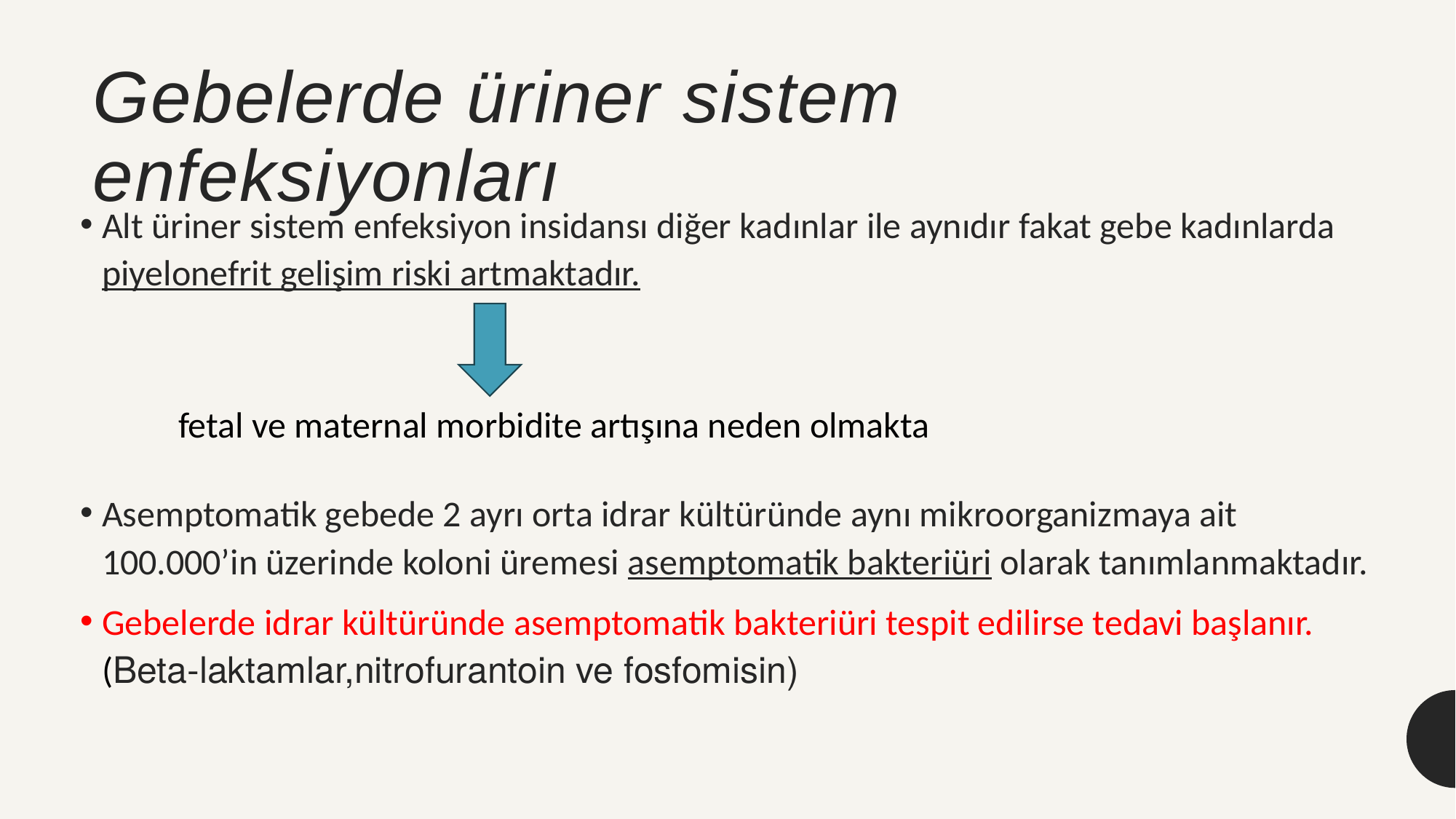

# Gebelerde üriner sistem enfeksiyonları

Alt üriner sistem enfeksiyon insidansı diğer kadınlar ile aynıdır fakat gebe kadınlarda piyelonefrit gelişim riski artmaktadır.

Asemptomatik gebede 2 ayrı orta idrar kültüründe aynı mikroorganizmaya ait 100.000’in üzerinde koloni üremesi asemptomatik bakteriüri olarak tanımlanmaktadır.
Gebelerde idrar kültüründe asemptomatik bakteriüri tespit edilirse tedavi başlanır. (Beta-laktamlar,nitrofurantoin ve fosfomisin)

fetal ve maternal morbidite artışına neden olmakta